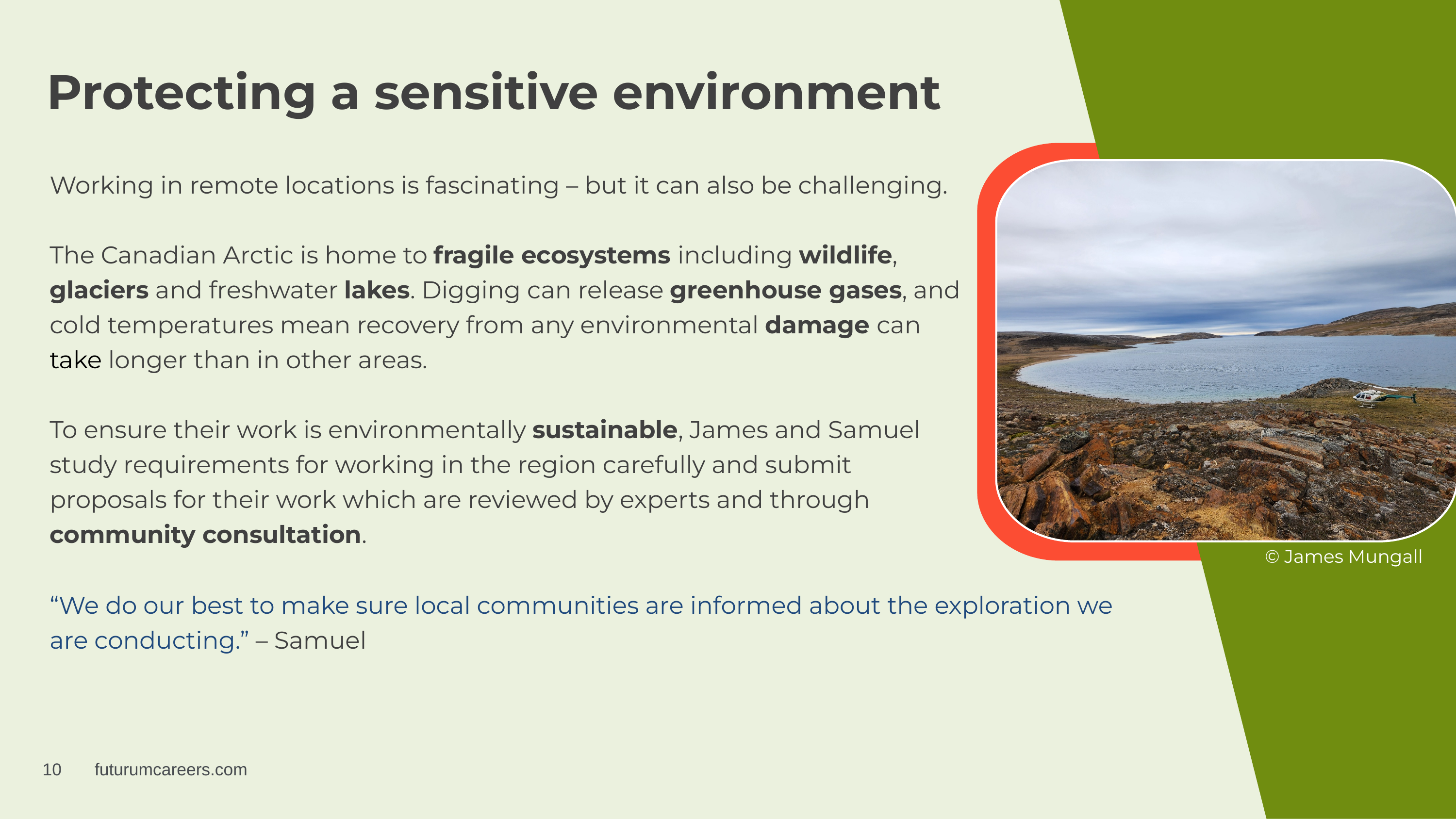

Protecting a sensitive environment

Working in remote locations is fascinating – but it can also be challenging.

The Canadian Arctic is home to fragile ecosystems including wildlife, glaciers and freshwater lakes. Digging can release greenhouse gases, and cold temperatures mean recovery from any environmental damage can take longer than in other areas.

To ensure their work is environmentally sustainable, James and Samuel study requirements for working in the region carefully and submit proposals for their work which are reviewed by experts and through community consultation.

© James Mungall
“We do our best to make sure local communities are informed about the exploration we are conducting.” – Samuel

10       futurumcareers.com